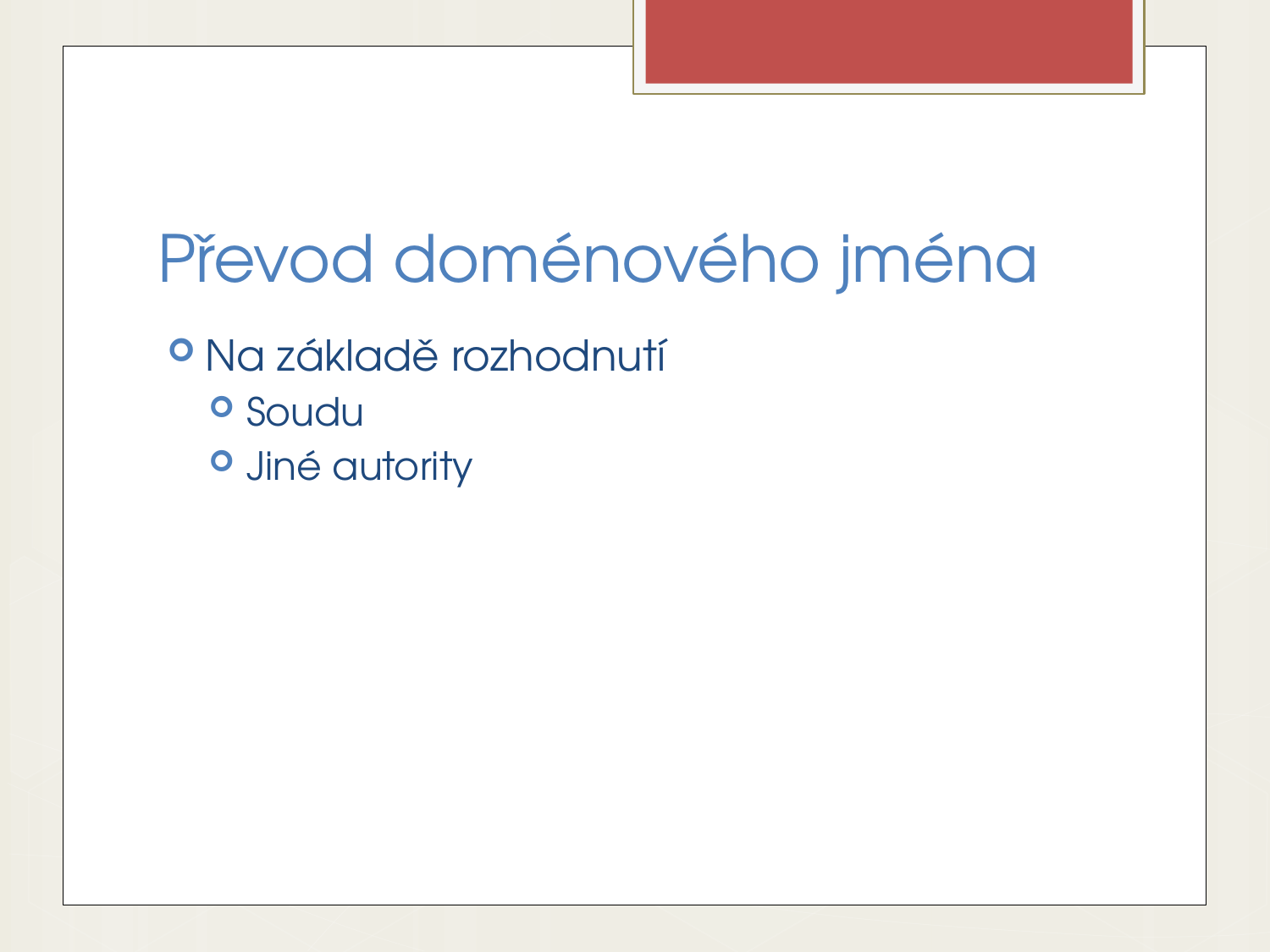

# Převod doménového jména
Na základě rozhodnutí
Soudu
Jiné autority